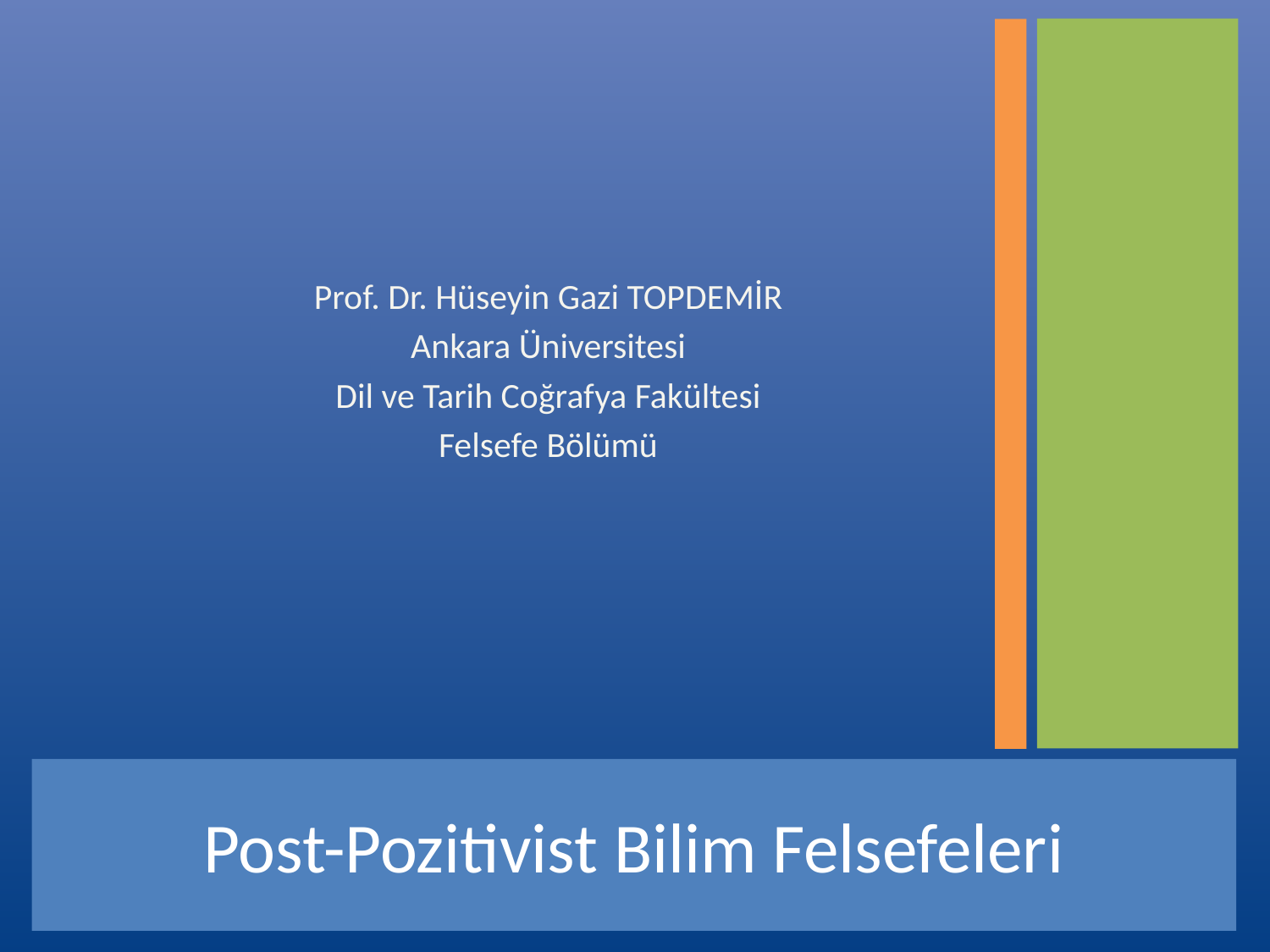

Prof. Dr. Hüseyin Gazi TOPDEMİR
Ankara Üniversitesi
Dil ve Tarih Coğrafya Fakültesi
Felsefe Bölümü
Post-Pozitivist Bilim Felsefeleri